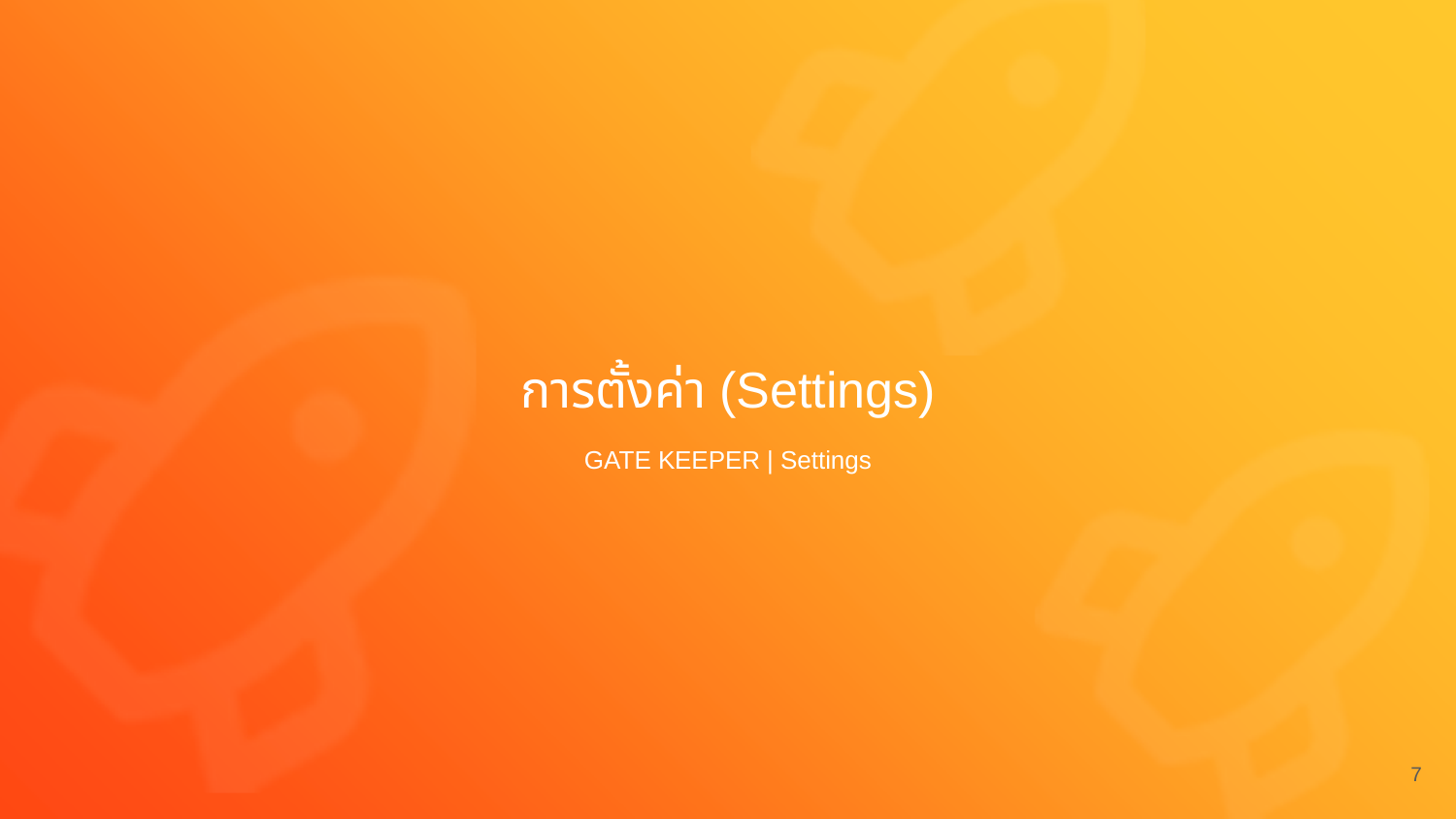

การตั้งค่า (Settings)
GATE KEEPER | Settings
7